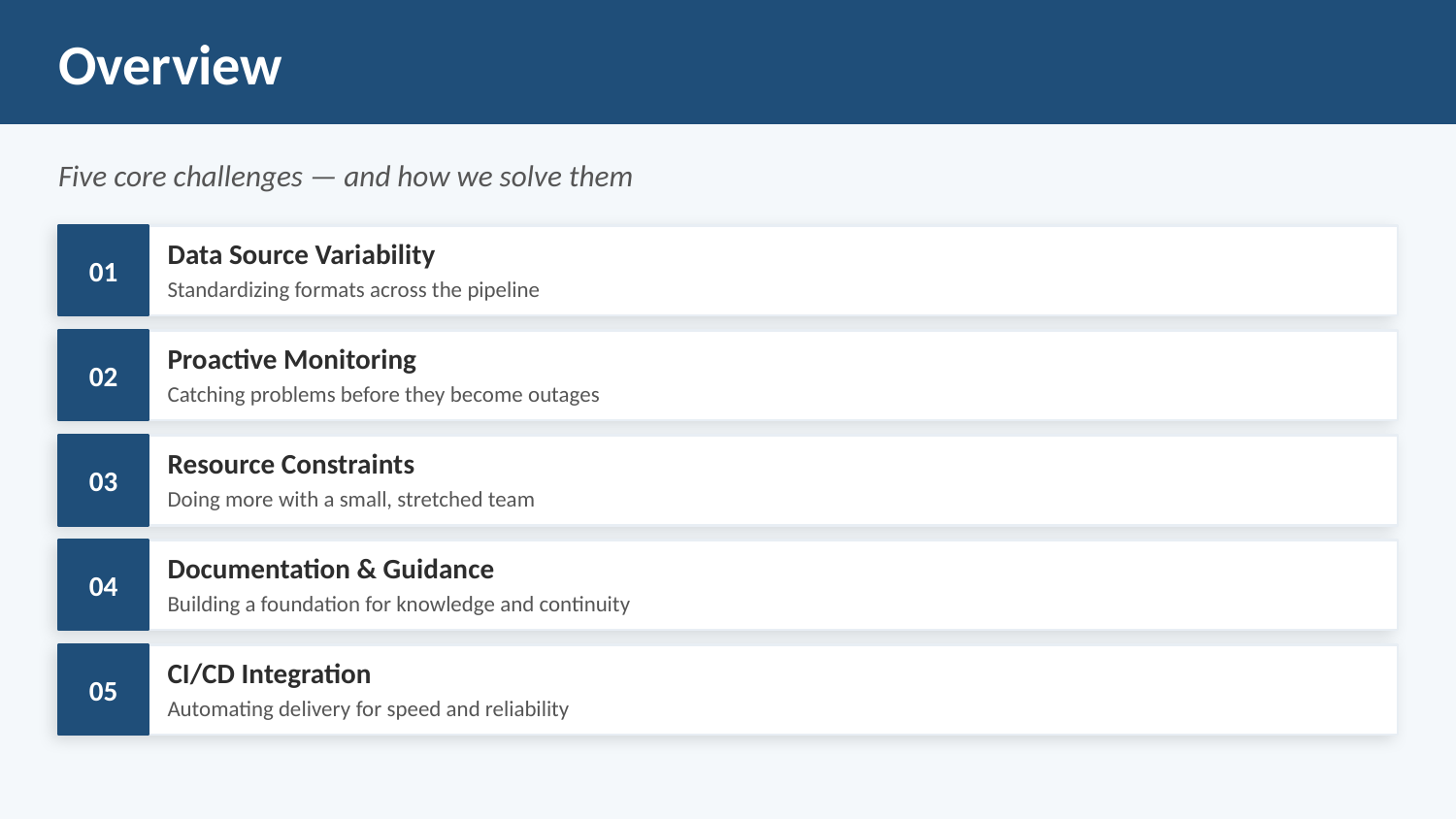

Overview
Five core challenges — and how we solve them

01
Data Source Variability
Standardizing formats across the pipeline

02
Proactive Monitoring
Catching problems before they become outages

03
Resource Constraints
Doing more with a small, stretched team

04
Documentation & Guidance
Building a foundation for knowledge and continuity

05
CI/CD Integration
Automating delivery for speed and reliability